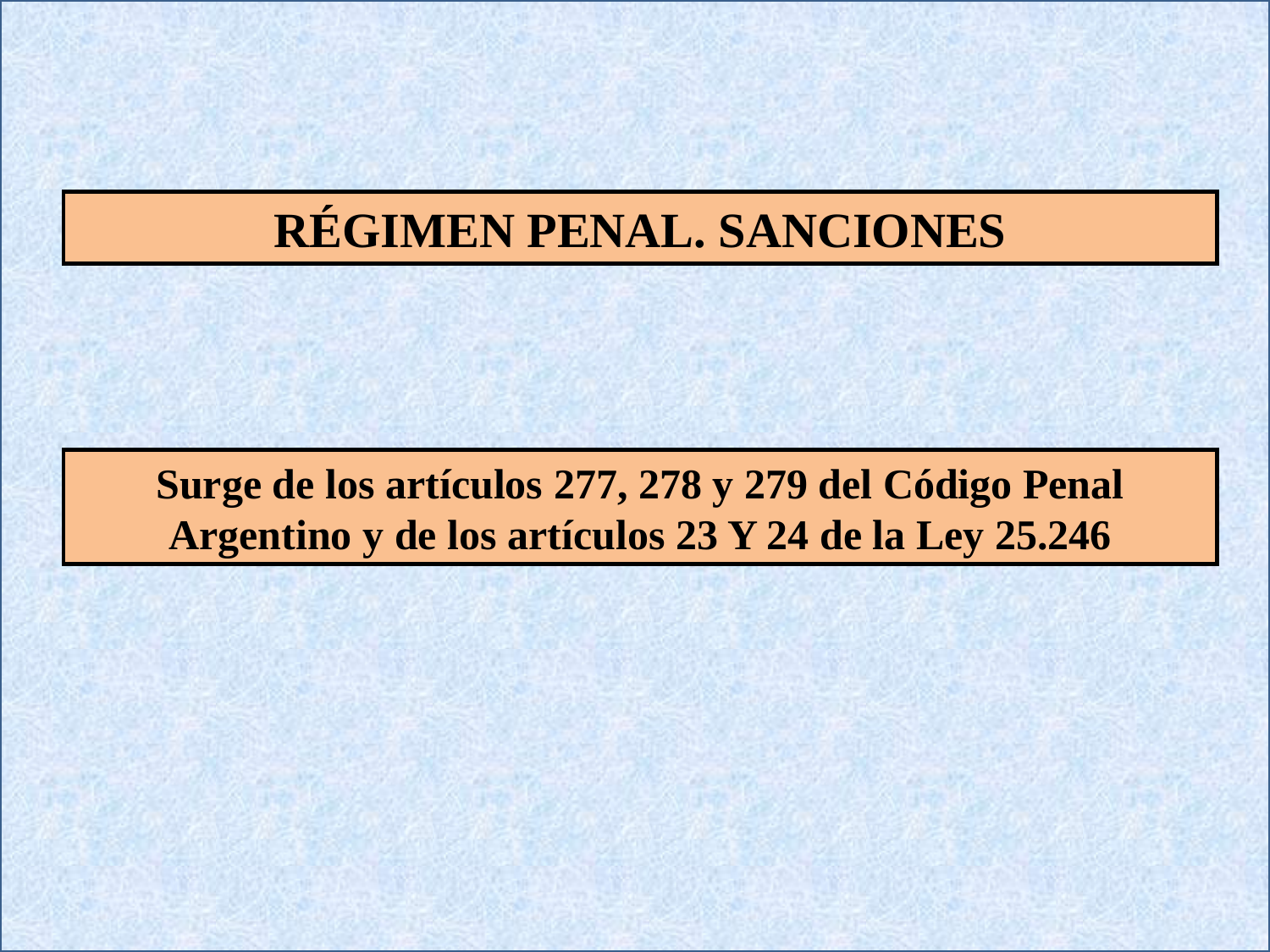

RÉGIMEN PENAL. SANCIONES
Surge de los artículos 277, 278 y 279 del Código Penal Argentino y de los artículos 23 Y 24 de la Ley 25.246